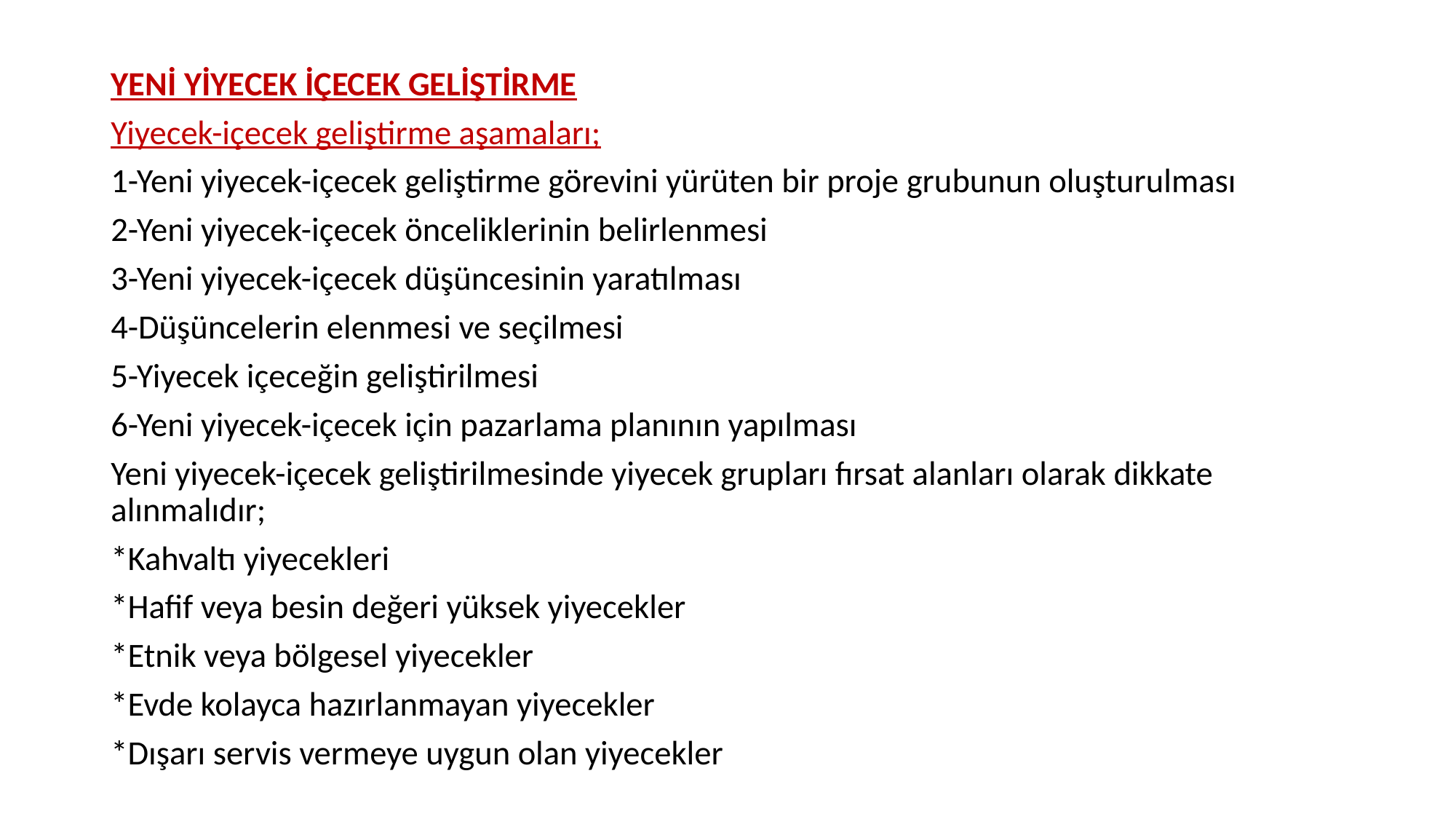

YENİ YİYECEK İÇECEK GELİŞTİRME
Yiyecek-içecek geliştirme aşamaları;
1-Yeni yiyecek-içecek geliştirme görevini yürüten bir proje grubunun oluşturulması
2-Yeni yiyecek-içecek önceliklerinin belirlenmesi
3-Yeni yiyecek-içecek düşüncesinin yaratılması
4-Düşüncelerin elenmesi ve seçilmesi
5-Yiyecek içeceğin geliştirilmesi
6-Yeni yiyecek-içecek için pazarlama planının yapılması
Yeni yiyecek-içecek geliştirilmesinde yiyecek grupları fırsat alanları olarak dikkate alınmalıdır;
*Kahvaltı yiyecekleri
*Hafif veya besin değeri yüksek yiyecekler
*Etnik veya bölgesel yiyecekler
*Evde kolayca hazırlanmayan yiyecekler
*Dışarı servis vermeye uygun olan yiyecekler